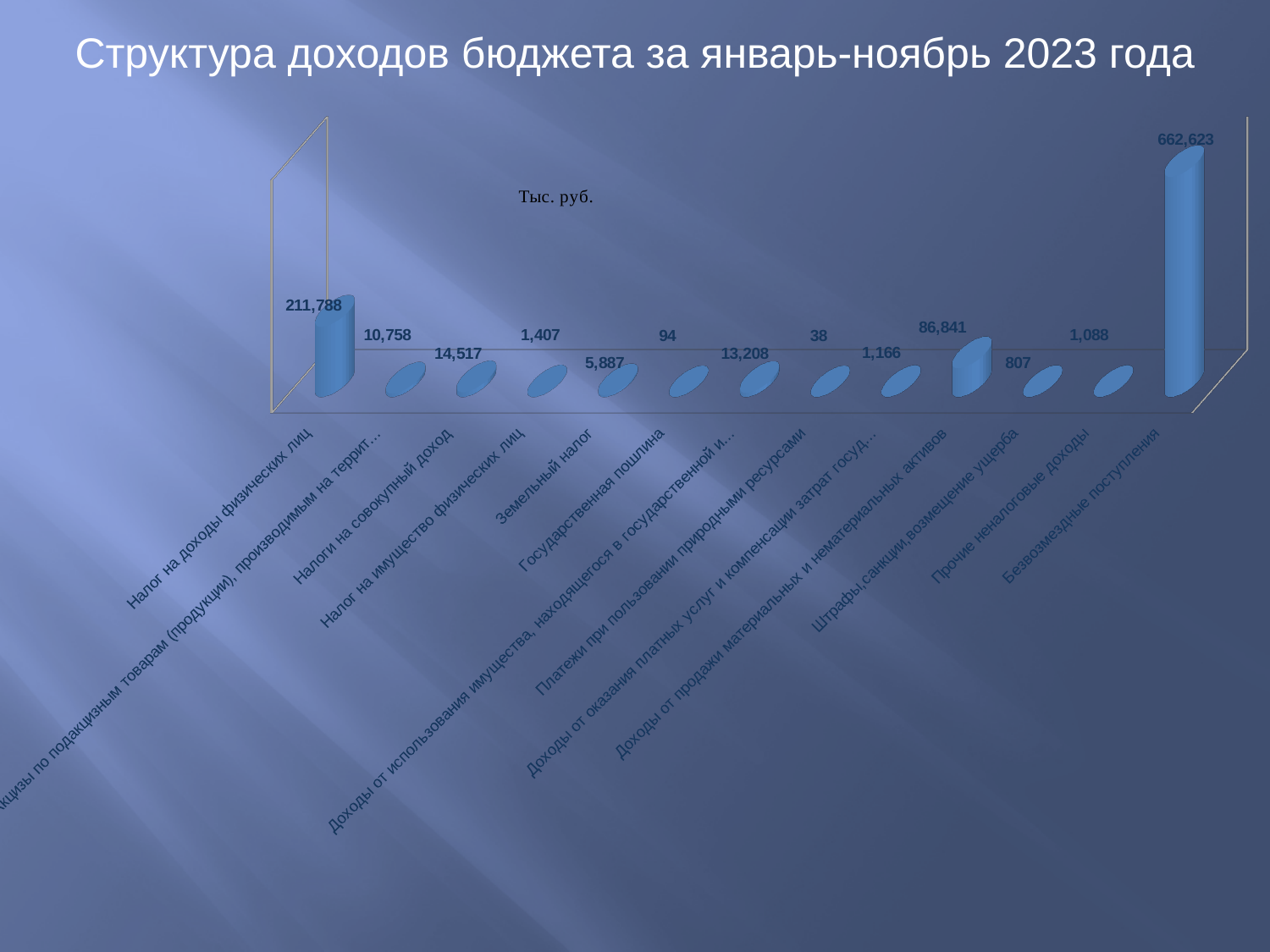

Структура доходов бюджета за январь-ноябрь 2023 года

[unsupported chart]